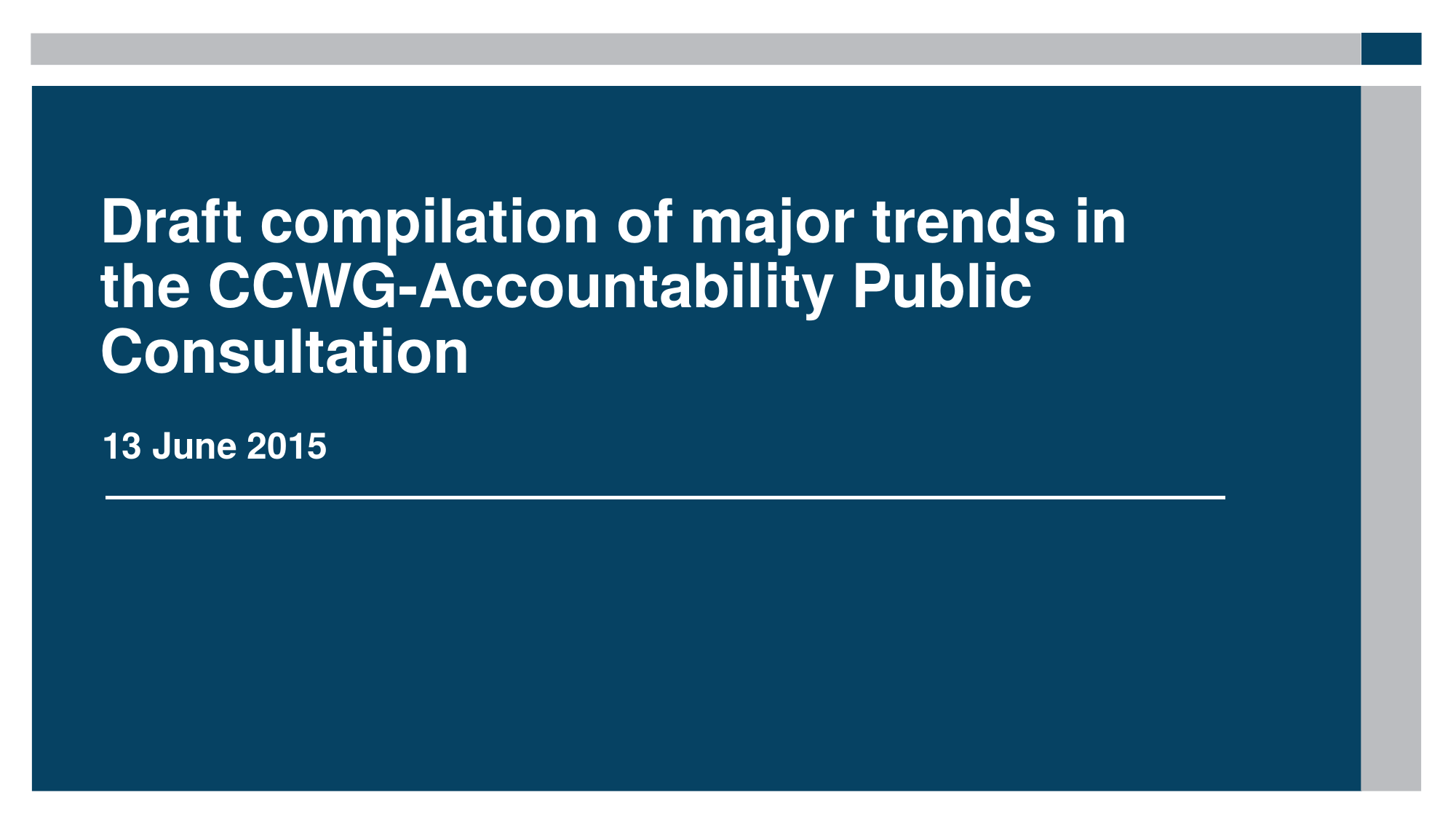

# Draft compilation of major trends in the CCWG-Accountability Public Consultation
13 June 2015